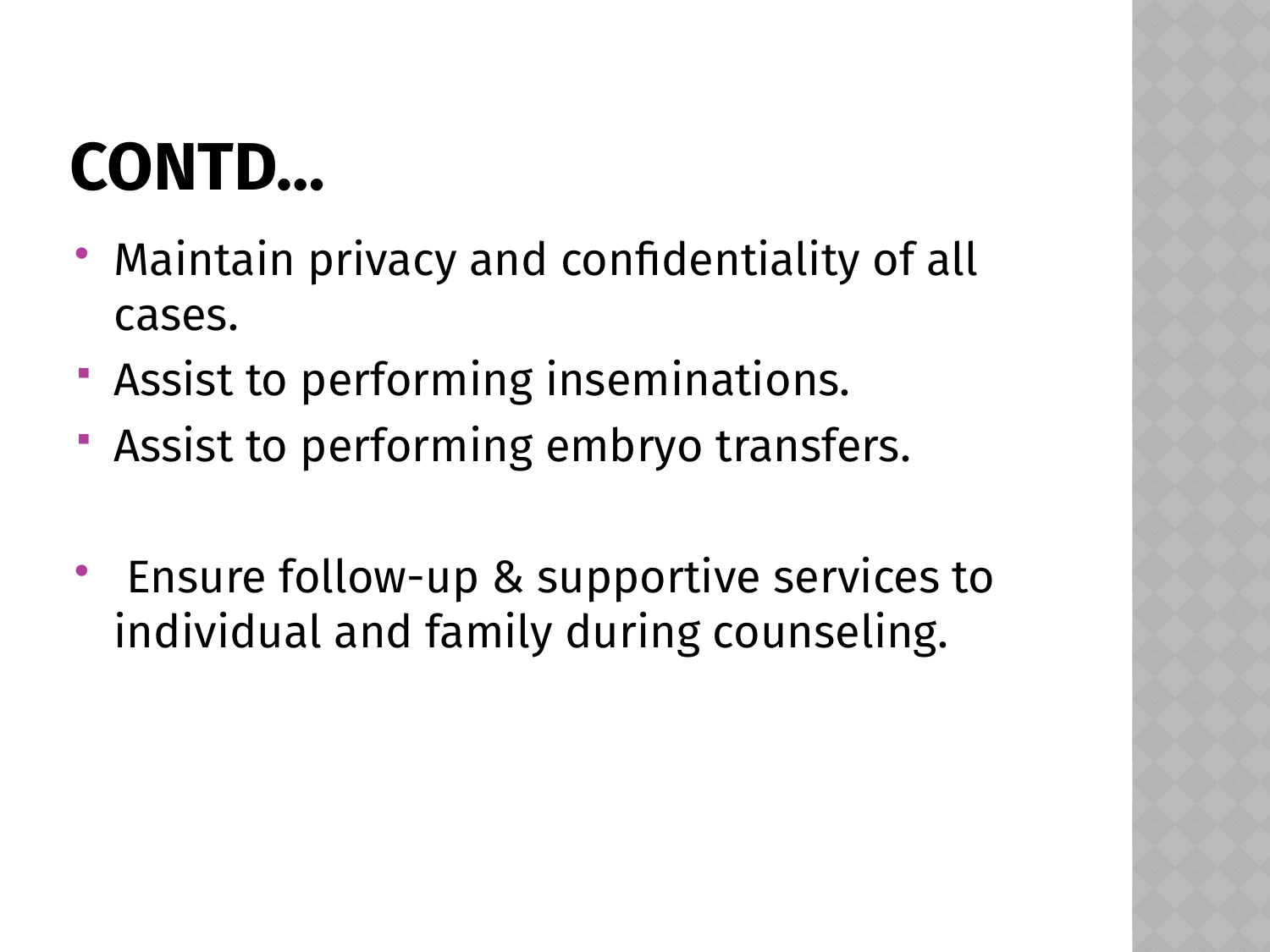

# Contd…
Maintain privacy and confidentiality of all cases.
Assist to performing inseminations.
Assist to performing embryo transfers.

 Ensure follow-up & supportive services to individual and family during counseling.